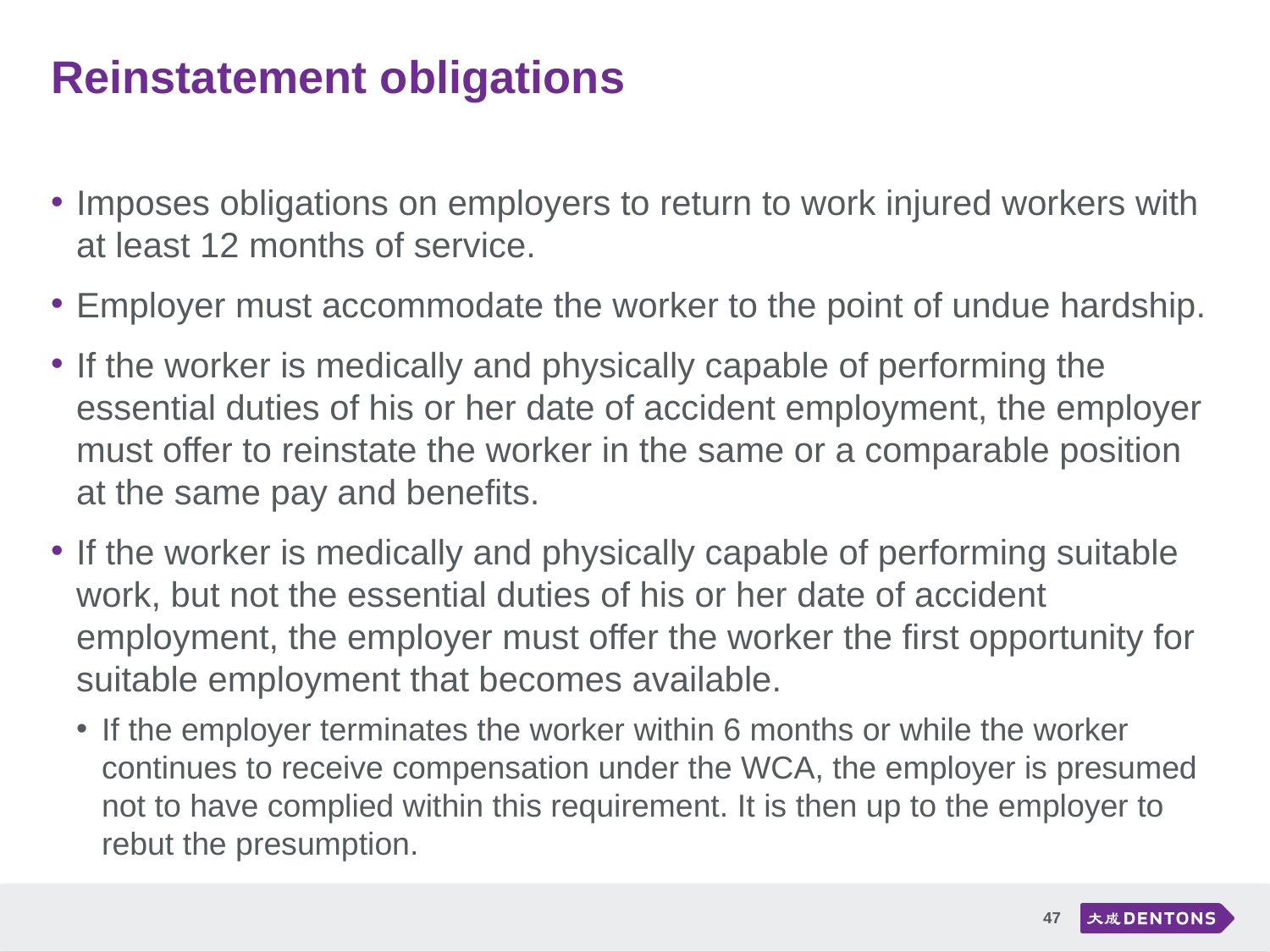

# Reinstatement obligations
Imposes obligations on employers to return to work injured workers with at least 12 months of service.
Employer must accommodate the worker to the point of undue hardship.
If the worker is medically and physically capable of performing the essential duties of his or her date of accident employment, the employer must offer to reinstate the worker in the same or a comparable position at the same pay and benefits.
If the worker is medically and physically capable of performing suitable work, but not the essential duties of his or her date of accident employment, the employer must offer the worker the first opportunity for suitable employment that becomes available.
If the employer terminates the worker within 6 months or while the worker continues to receive compensation under the WCA, the employer is presumed not to have complied within this requirement. It is then up to the employer to rebut the presumption.
47